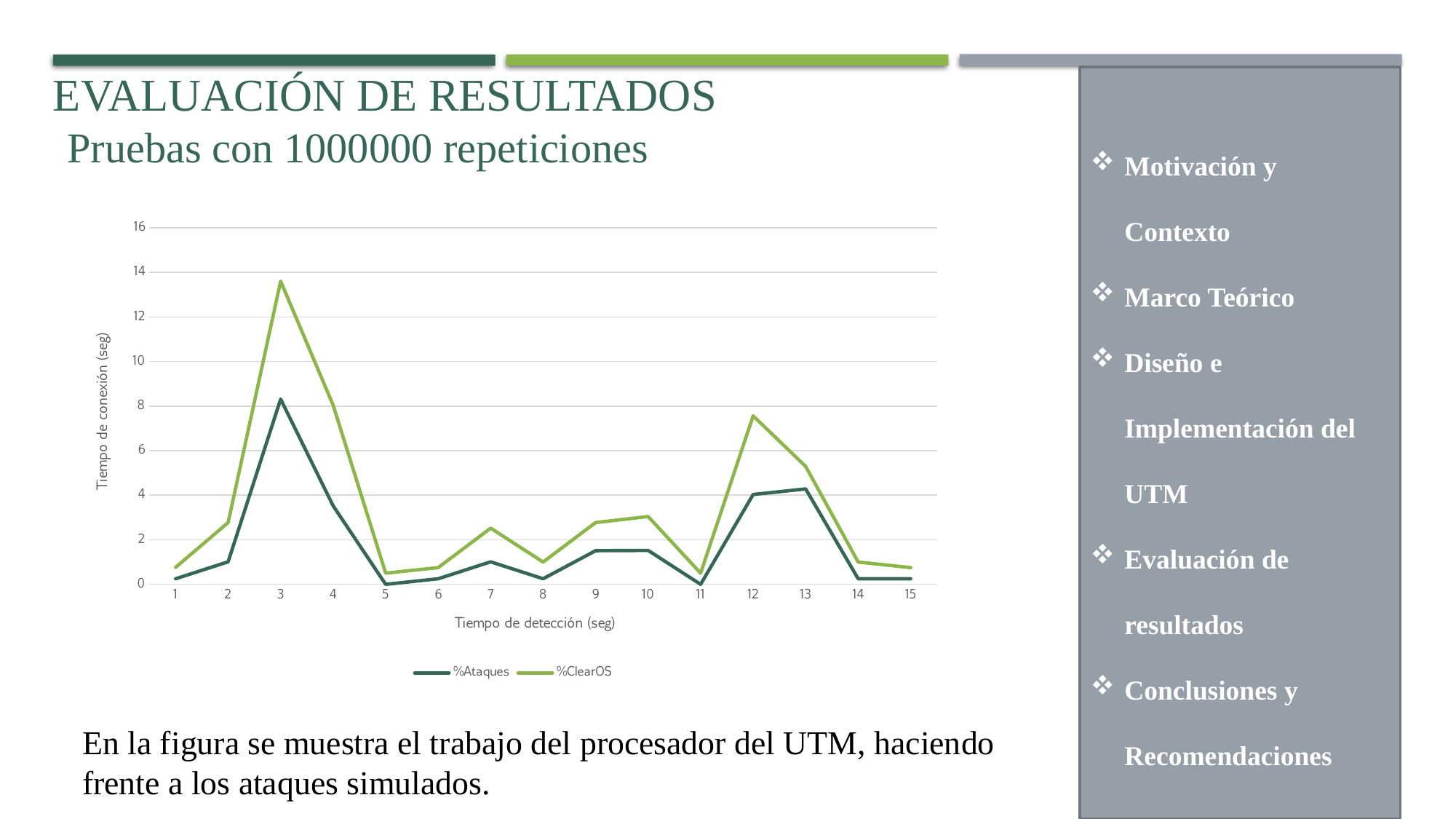

EVALUACIÓN DE RESULTADOS
Motivación y Contexto
Marco Teórico
Diseño e Implementación del UTM
Evaluación de resultados
Conclusiones y Recomendaciones
Pruebas con 1000000 repeticiones

### Chart

| Category | %Ataques | %ClearOS |
|---|---|---|
En la figura se muestra el trabajo del procesador del UTM, haciendo frente a los ataques simulados.